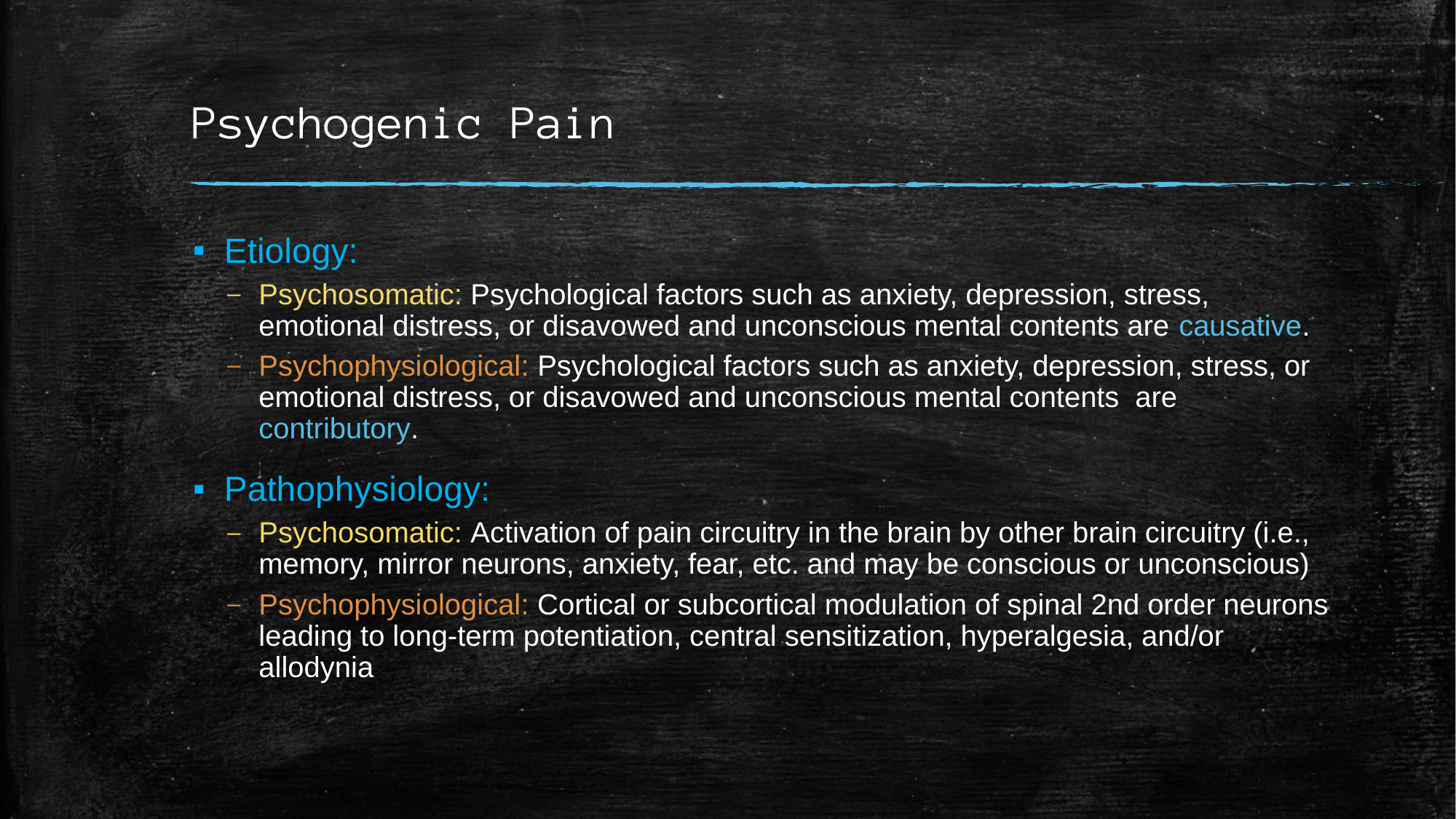

# Psychogenic Pain
Etiology:
Psychosomatic: Psychological factors such as anxiety, depression, stress, emotional distress, or disavowed and unconscious mental contents are causative.
Psychophysiological: Psychological factors such as anxiety, depression, stress, or emotional distress, or disavowed and unconscious mental contents  are contributory.
Pathophysiology:
Psychosomatic: Activation of pain circuitry in the brain by other brain circuitry (i.e., memory, mirror neurons, anxiety, fear, etc. and may be conscious or unconscious)
Psychophysiological: Cortical or subcortical modulation of spinal 2nd order neurons leading to long-term potentiation, central sensitization, hyperalgesia, and/or allodynia